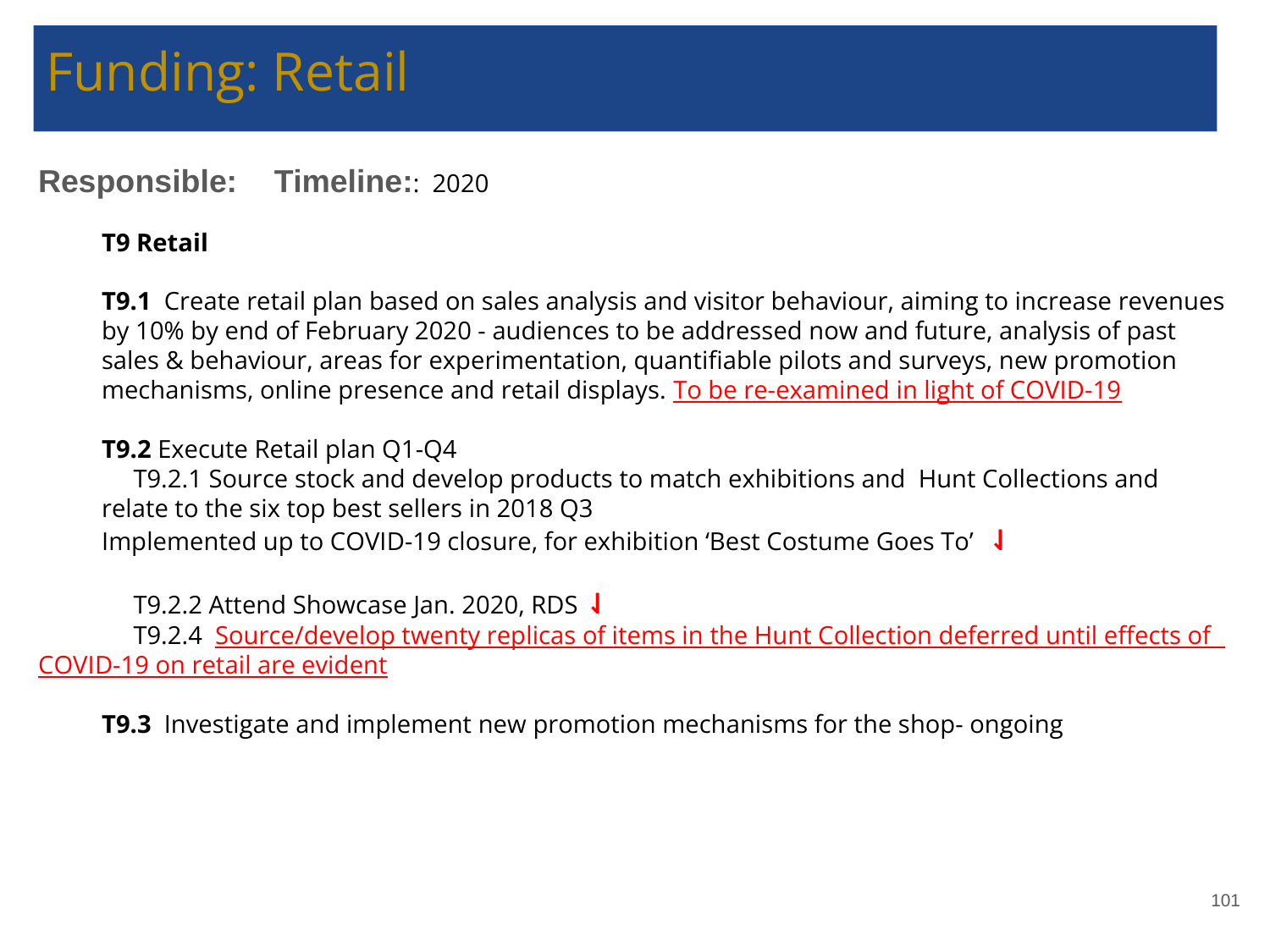

# Funding: Retail
Responsible:     Timeline::  2020
T9 Retail

T9.1  Create retail plan based on sales analysis and visitor behaviour, aiming to increase revenues by 10% by end of February 2020 - audiences to be addressed now and future, analysis of past sales & behaviour, areas for experimentation, quantifiable pilots and surveys, new promotion mechanisms, online presence and retail displays. To be re-examined in light of COVID-19

T9.2 Execute Retail plan Q1-Q4
     T9.2.1 Source stock and develop products to match exhibitions and  Hunt Collections and relate to the six top best sellers in 2018 Q3
Implemented up to COVID-19 closure, for exhibition ‘Best Costume Goes To’  ⇃

     T9.2.2 Attend Showcase Jan. 2020, RDS ⇃
               T9.2.4  Source/develop twenty replicas of items in the Hunt Collection deferred until effects of   COVID-19 on retail are evident

T9.3  Investigate and implement new promotion mechanisms for the shop- ongoing

T9.1 Aim for shop sales equivalent to at least €2.22 per paying visitor as recommended by Association of Independent Museums, UK
T9.2 Increase retail turnover to correlate with increase in number of paying visitors
T9.3 Make shop environment more evocative of the museum experience, with a stronger connection with the stock on sale and the collectionl

Q2
 Enhance visitor experience (or have preparations made if still closed)
T9.4 Prepare signage for products and suppliers profiles to put in the shop space between the displays and the ceiling.
Plan seating area

T9.4.1 Purchasing plan to end of year that increases the number  museum themed products versus the number of generic products

T9.5 Devise joint marketing plan for shop/cafe, ready to implement when we re-open

101